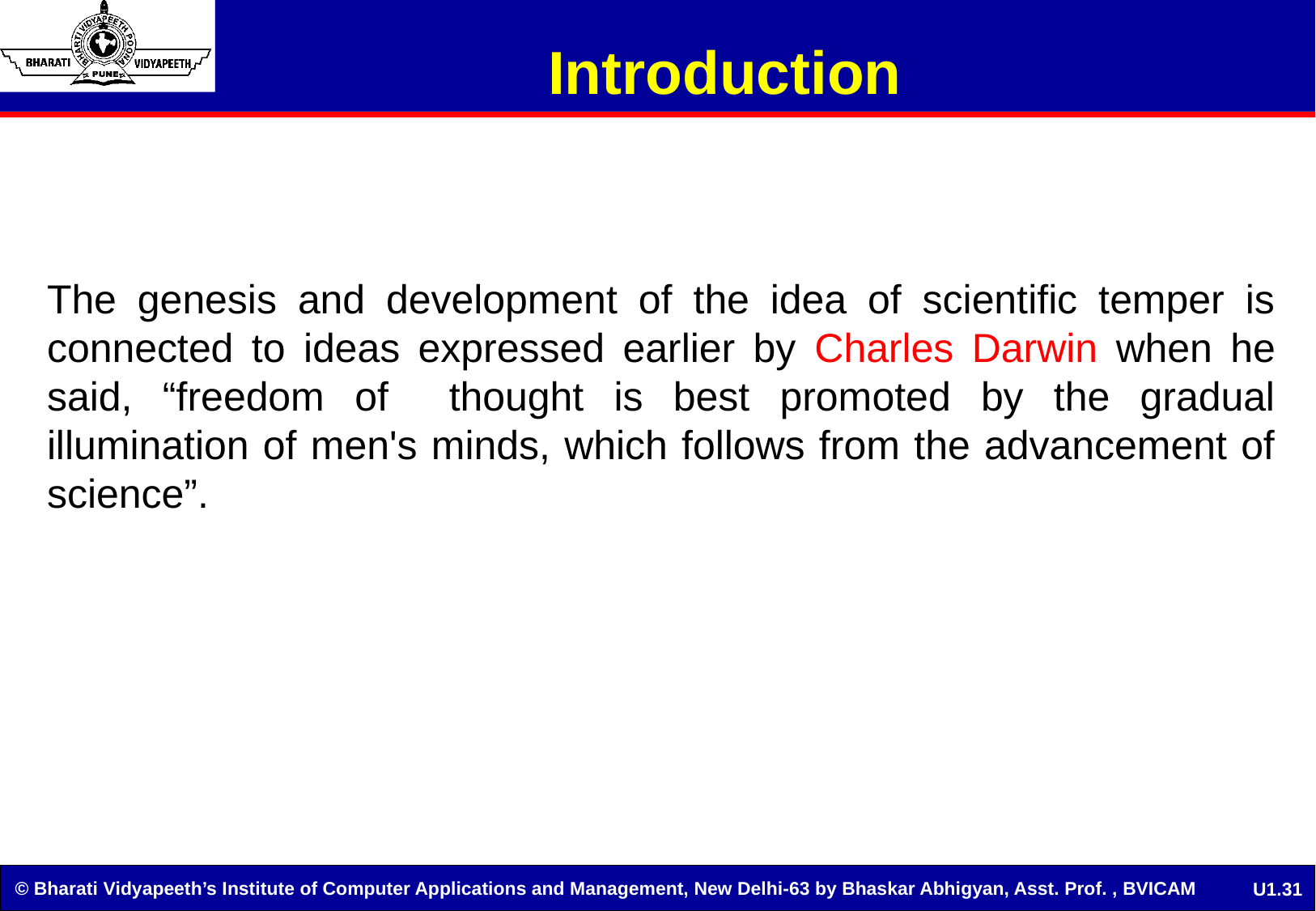

# Introduction

The genesis and development of the idea of scientific temper is connected to ideas expressed earlier by Charles Darwin when he said, “freedom of	thought is best promoted by the gradual illumination of men's minds, which follows from the advancement of science”.